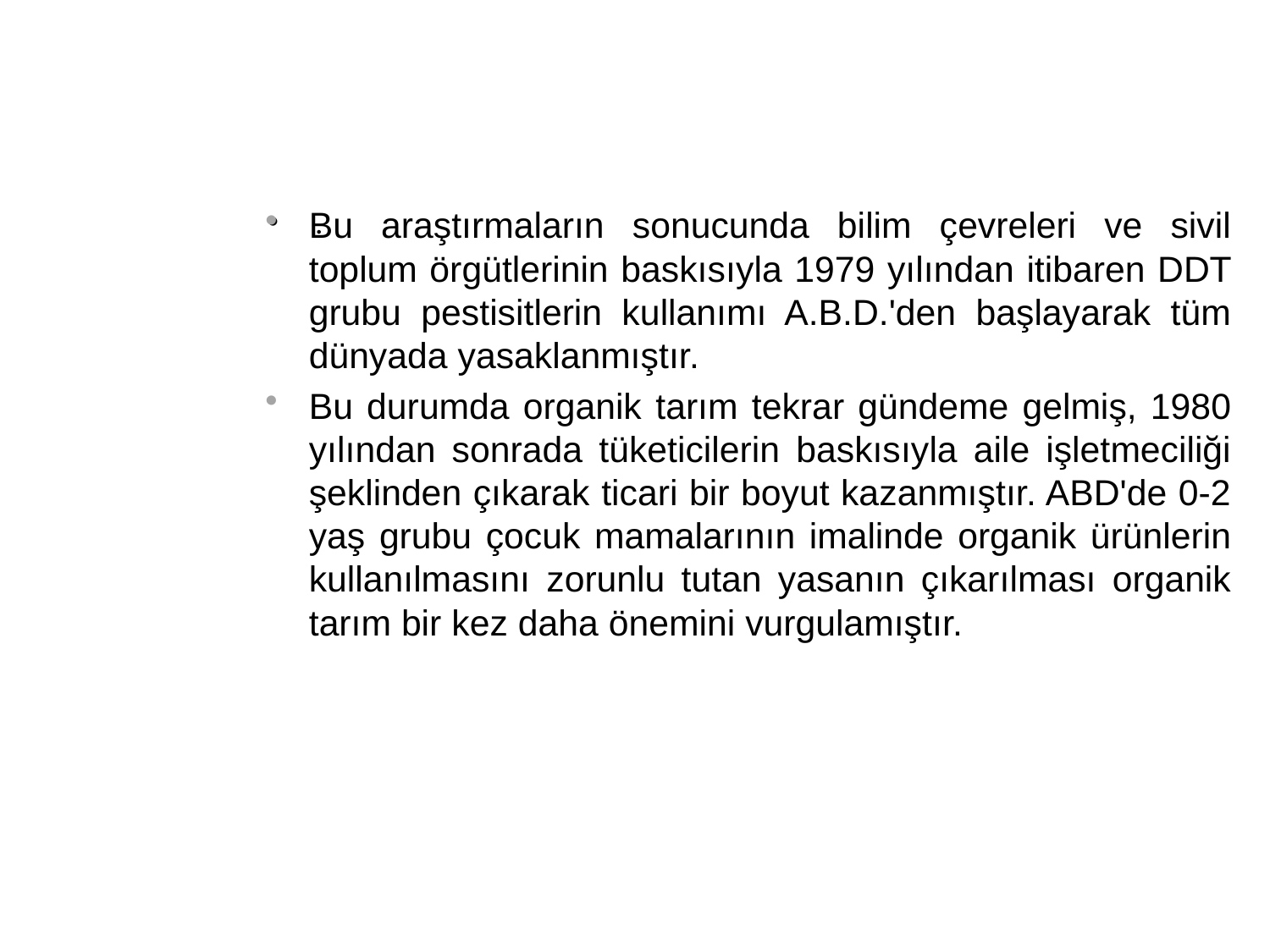

#
Bu araştırmaların sonucunda bilim çevreleri ve sivil toplum örgütlerinin baskısıyla 1979 yılından itibaren DDT grubu pestisitlerin kullanımı A.B.D.'den başlayarak tüm dünyada yasaklanmıştır.
Bu durumda organik tarım tekrar gündeme gelmiş, 1980 yılından sonrada tüketicilerin baskısıyla aile işletmeciliği şeklinden çıkarak ticari bir boyut kazanmıştır. ABD'de 0-2 yaş grubu çocuk mamalarının imalinde organik ürünlerin kullanılmasını zorunlu tutan yasanın çıkarılması organik tarım bir kez daha önemini vurgulamıştır.
.